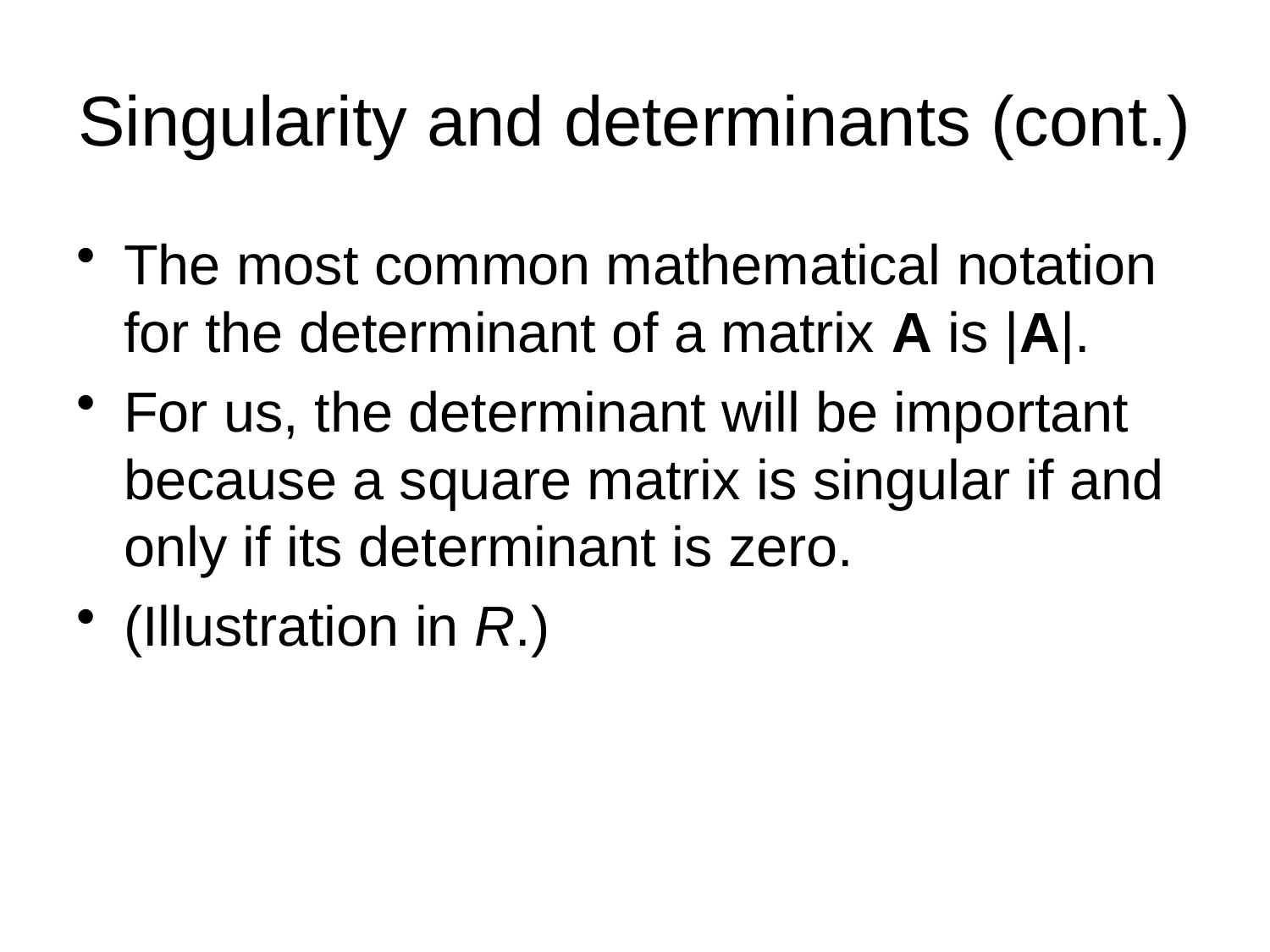

# Singularity and determinants (cont.)
The most common mathematical notation for the determinant of a matrix A is |A|.
For us, the determinant will be important because a square matrix is singular if and only if its determinant is zero.
(Illustration in R.)